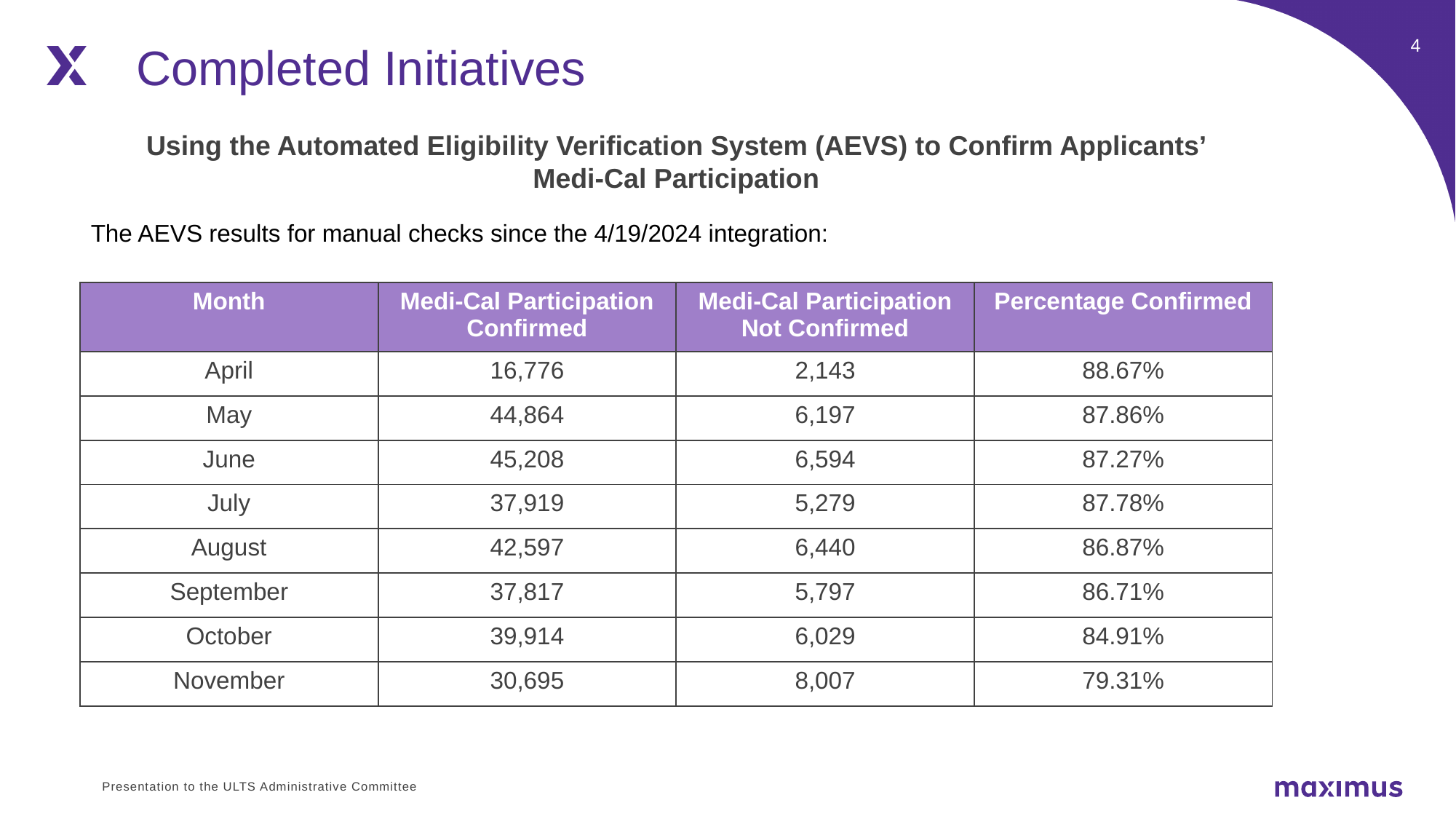

Completed Initiatives
Using the Automated Eligibility Verification System (AEVS) to Confirm Applicants’ Medi-Cal Participation
The AEVS results for manual checks since the 4/19/2024 integration:
| Month | Medi-Cal Participation Confirmed | Medi-Cal Participation Not Confirmed | Percentage Confirmed |
| --- | --- | --- | --- |
| April | 16,776 | 2,143 | 88.67% |
| May | 44,864 | 6,197 | 87.86% |
| June | 45,208 | 6,594 | 87.27% |
| July | 37,919 | 5,279 | 87.78% |
| August | 42,597 | 6,440 | 86.87% |
| September | 37,817 | 5,797 | 86.71% |
| October | 39,914 | 6,029 | 84.91% |
| November | 30,695 | 8,007 | 79.31% |